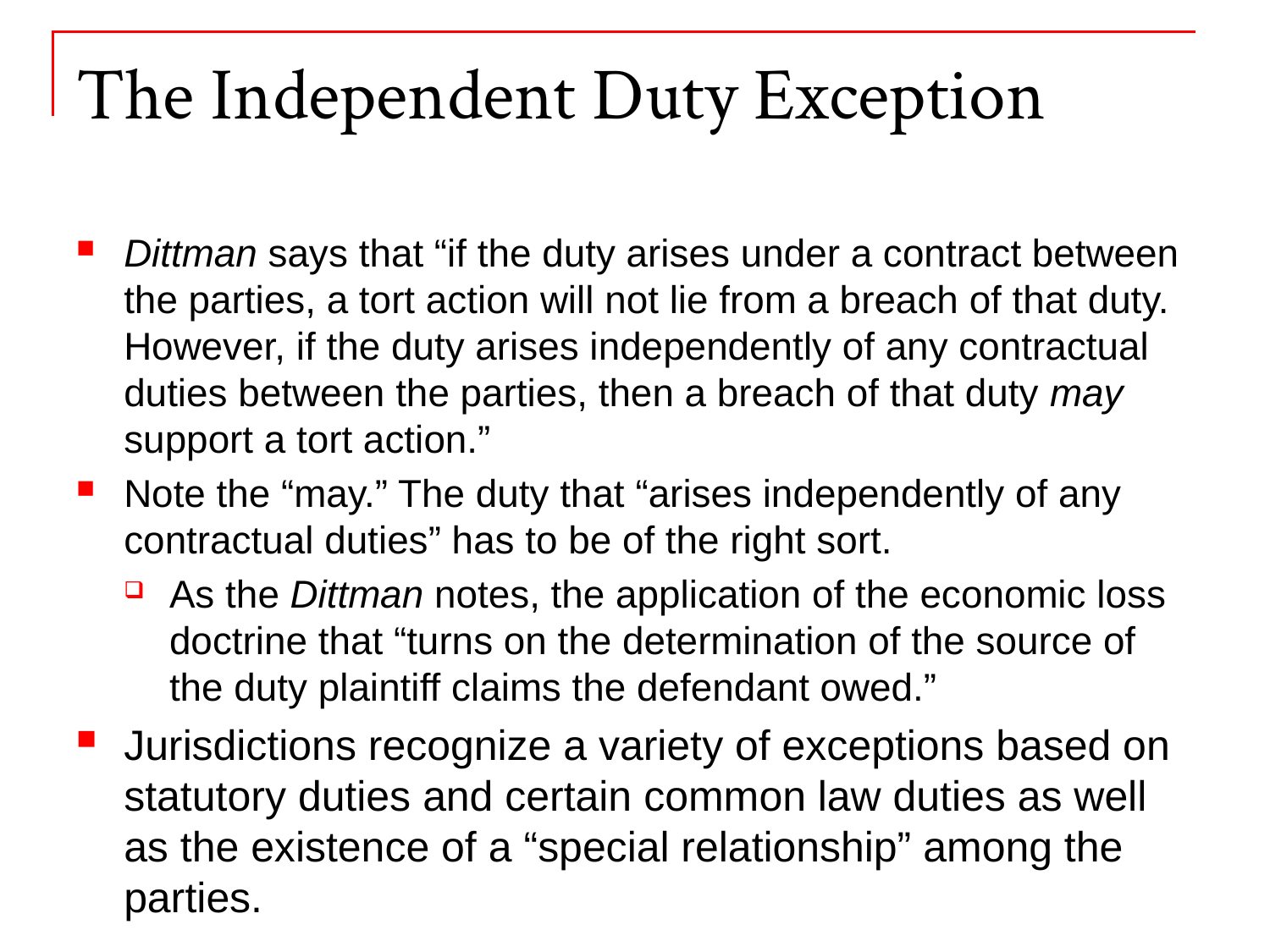

# The Independent Duty Exception
Dittman says that “if the duty arises under a contract between the parties, a tort action will not lie from a breach of that duty. However, if the duty arises independently of any contractual duties between the parties, then a breach of that duty may support a tort action.”
Note the “may.” The duty that “arises independently of any contractual duties” has to be of the right sort.
As the Dittman notes, the application of the economic loss doctrine that “turns on the determination of the source of the duty plaintiff claims the defendant owed.”
Jurisdictions recognize a variety of exceptions based on statutory duties and certain common law duties as well as the existence of a “special relationship” among the parties.